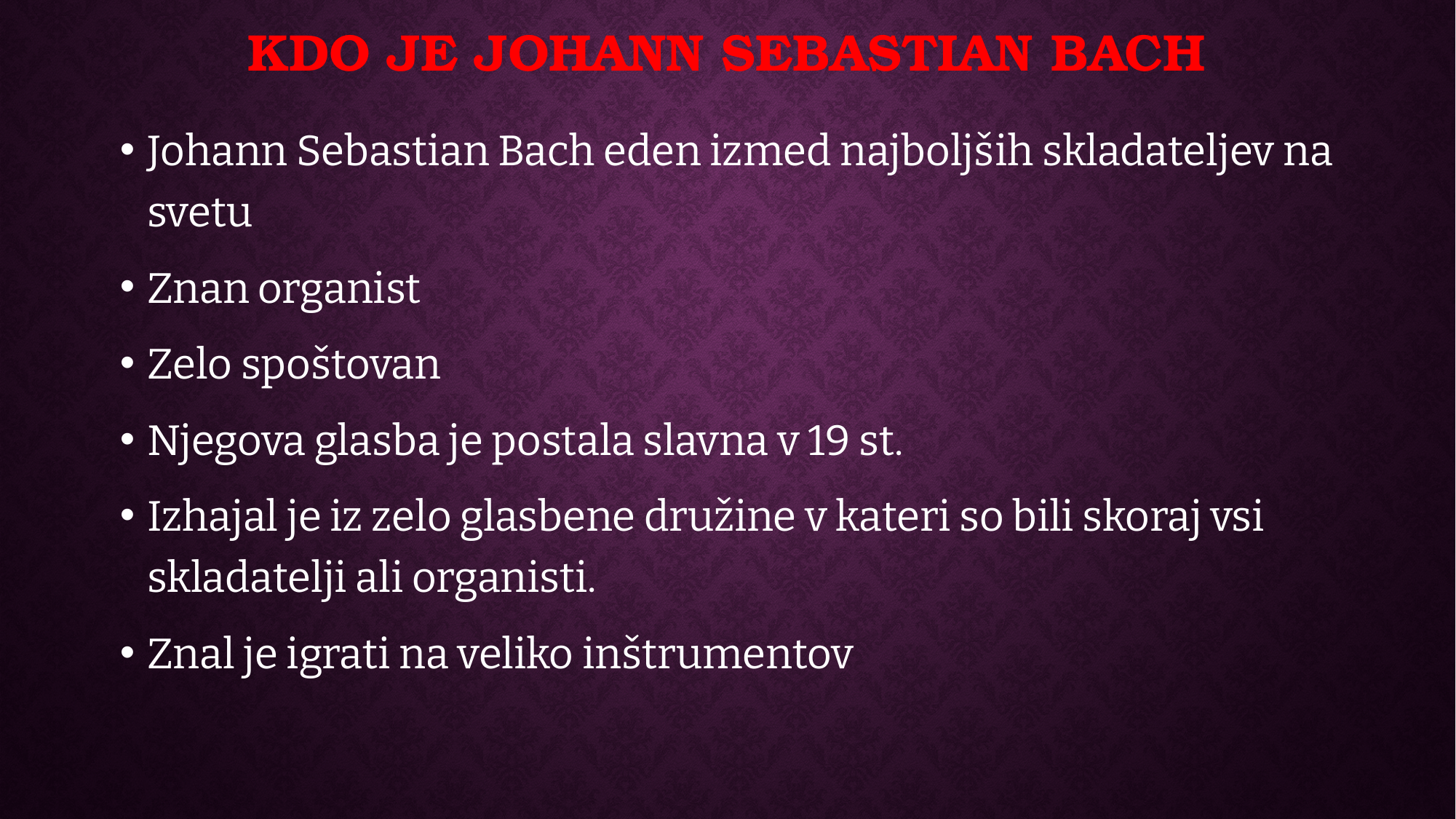

# Kdo je johann sebastian bach
Johann Sebastian Bach eden izmed najboljših skladateljev na svetu
Znan organist
Zelo spoštovan
Njegova glasba je postala slavna v 19 st.
Izhajal je iz zelo glasbene družine v kateri so bili skoraj vsi skladatelji ali organisti.
Znal je igrati na veliko inštrumentov